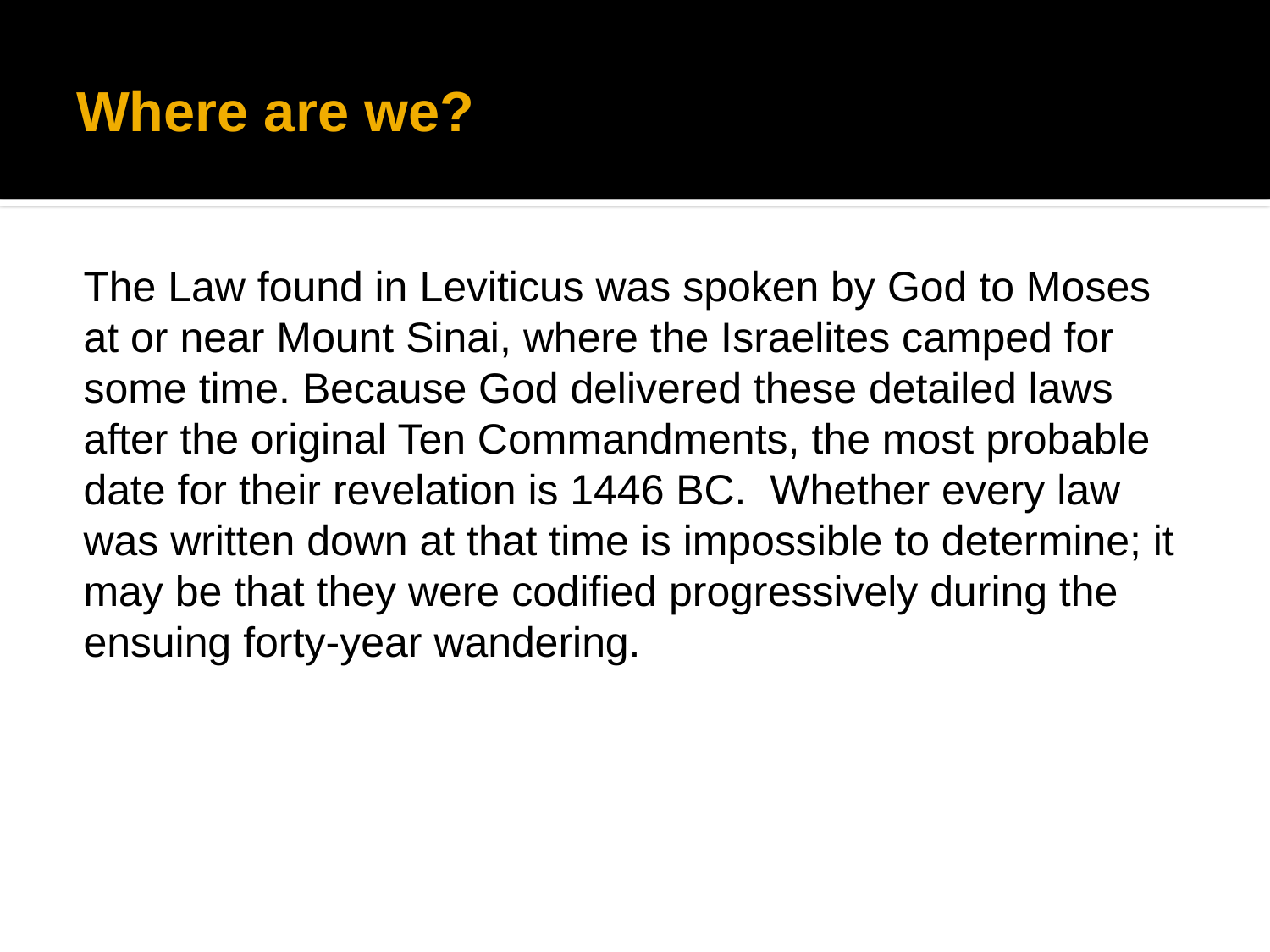

# Where are we?
The Law found in Leviticus was spoken by God to Moses at or near Mount Sinai, where the Israelites camped for some time. Because God delivered these detailed laws after the original Ten Commandments, the most probable date for their revelation is 1446 BC.  Whether every law was written down at that time is impossible to determine; it may be that they were codified progressively during the ensuing forty-year wandering.